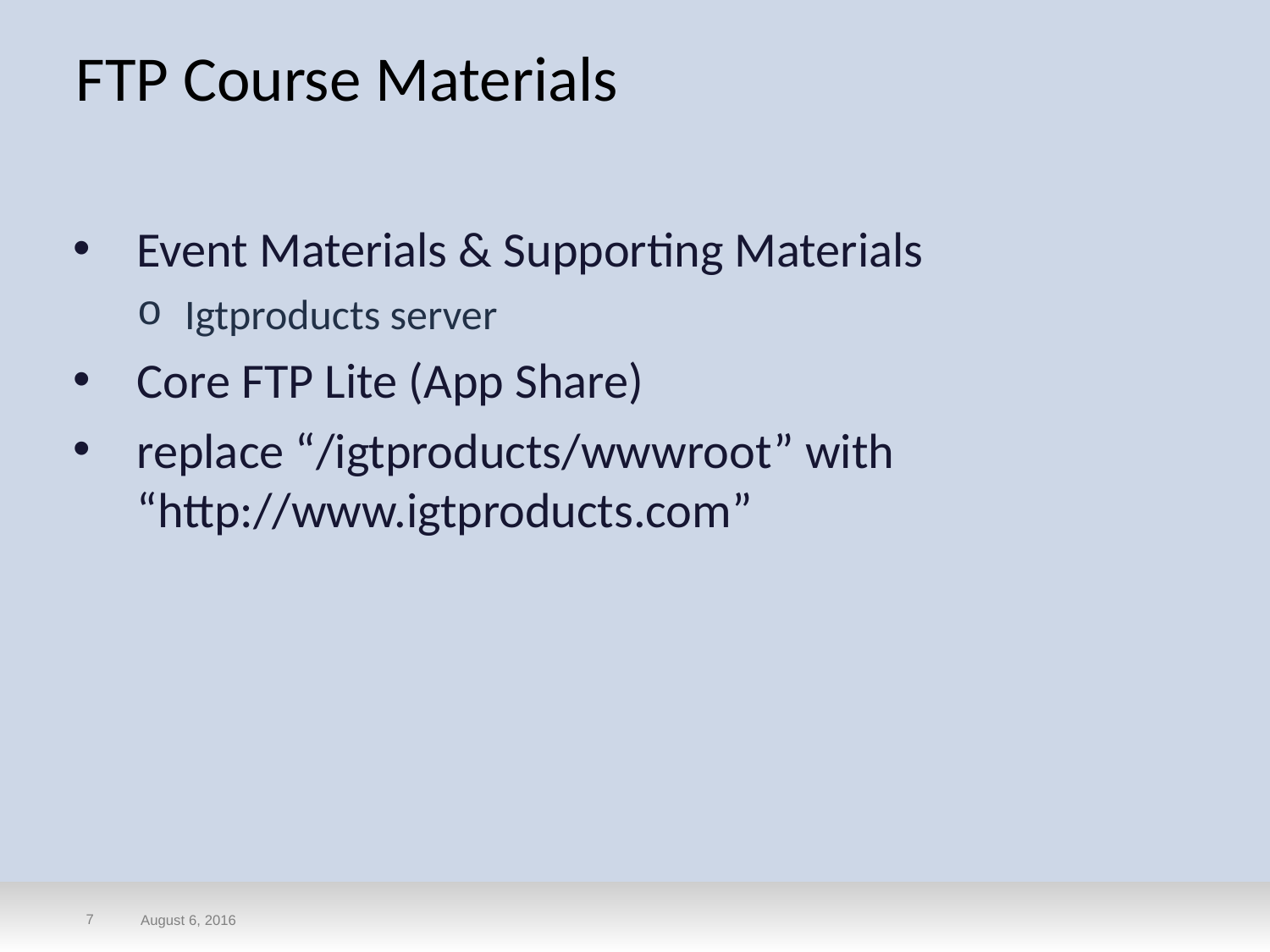

# FTP Course Materials
Event Materials & Supporting Materials
Igtproducts server
Core FTP Lite (App Share)
replace “/igtproducts/wwwroot” with “http://www.igtproducts.com”